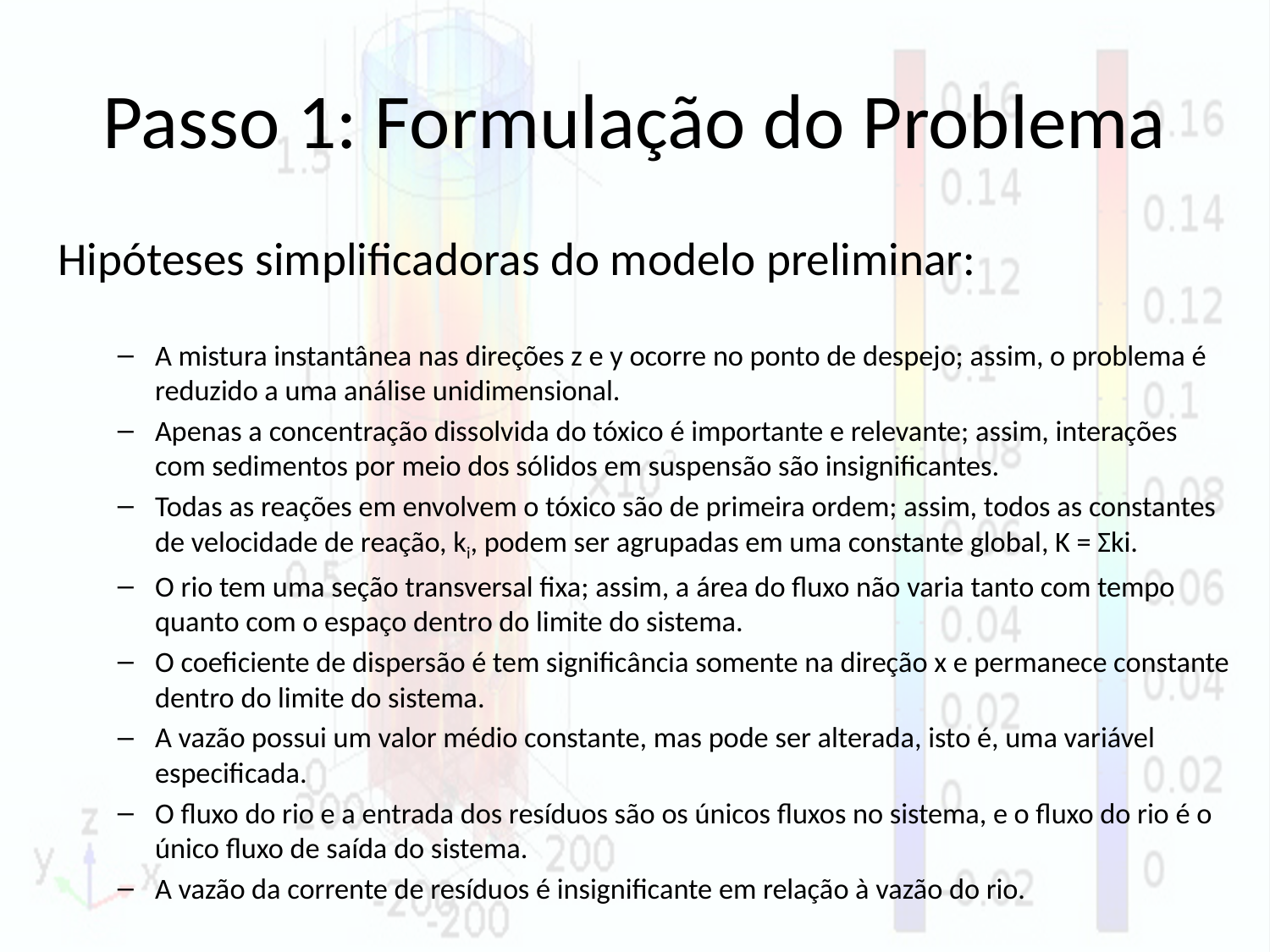

# Passo 1: Formulação do Problema
Hipóteses simplificadoras do modelo preliminar:

A mistura instantânea nas direções z e y ocorre no ponto de despejo; assim, o problema é reduzido a uma análise unidimensional.
Apenas a concentração dissolvida do tóxico é importante e relevante; assim, interações com sedimentos por meio dos sólidos em suspensão são insignificantes.
Todas as reações em envolvem o tóxico são de primeira ordem; assim, todos as constantes de velocidade de reação, ki, podem ser agrupadas em uma constante global, K = Σki.
O rio tem uma seção transversal fixa; assim, a área do fluxo não varia tanto com tempo quanto com o espaço dentro do limite do sistema.
O coeficiente de dispersão é tem significância somente na direção x e permanece constante dentro do limite do sistema.
A vazão possui um valor médio constante, mas pode ser alterada, isto é, uma variável especificada.
O fluxo do rio e a entrada dos resíduos são os únicos fluxos no sistema, e o fluxo do rio é o único fluxo de saída do sistema.
A vazão da corrente de resíduos é insignificante em relação à vazão do rio.